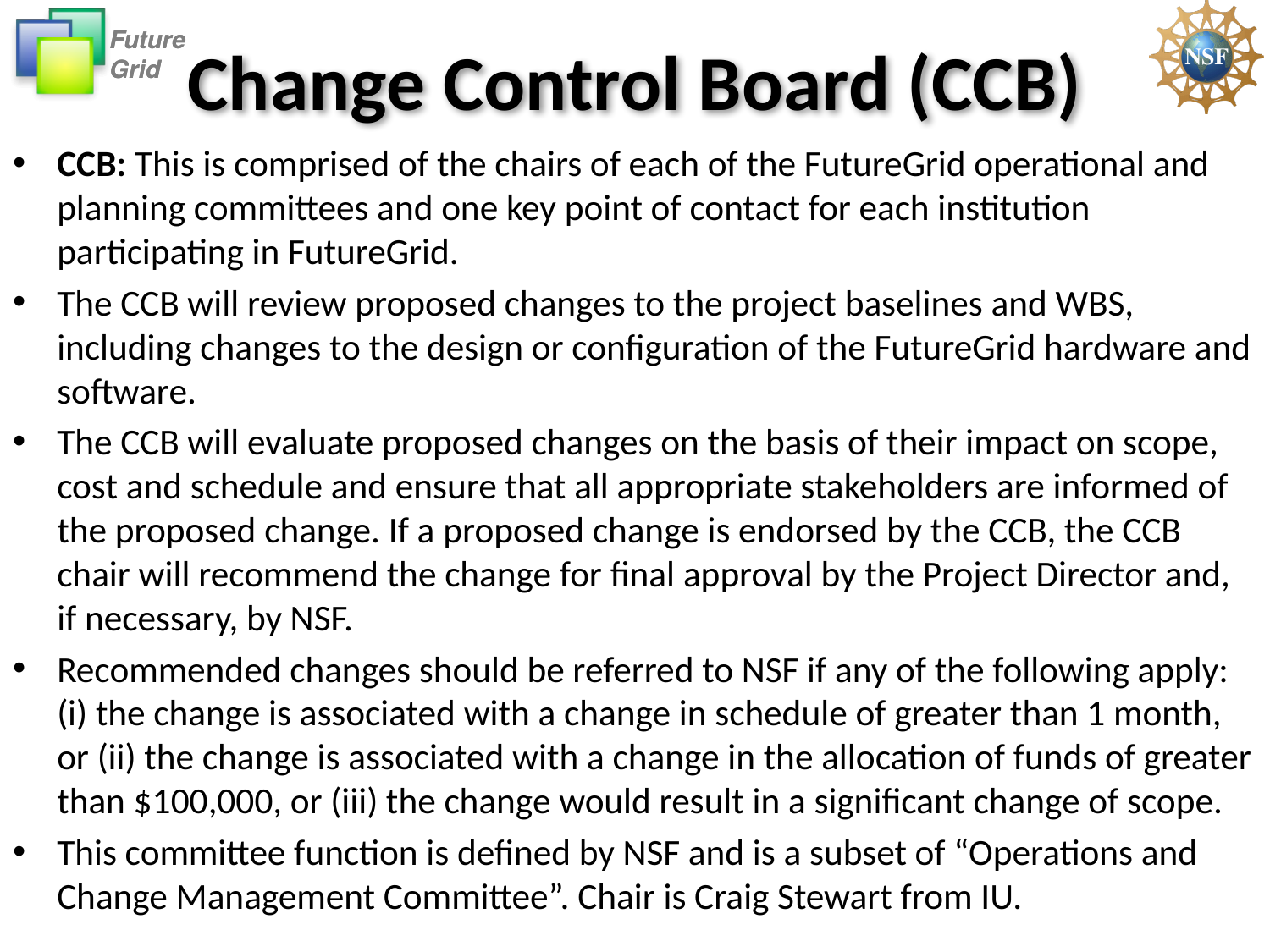

# Change Control Board (CCB)
CCB: This is comprised of the chairs of each of the FutureGrid operational and planning committees and one key point of contact for each institution participating in FutureGrid.
The CCB will review proposed changes to the project baselines and WBS, including changes to the design or configuration of the FutureGrid hardware and software.
The CCB will evaluate proposed changes on the basis of their impact on scope, cost and schedule and ensure that all appropriate stakeholders are informed of the proposed change. If a proposed change is endorsed by the CCB, the CCB chair will recommend the change for final approval by the Project Director and, if necessary, by NSF.
Recommended changes should be referred to NSF if any of the following apply: (i) the change is associated with a change in schedule of greater than 1 month, or (ii) the change is associated with a change in the allocation of funds of greater than $100,000, or (iii) the change would result in a significant change of scope.
This committee function is defined by NSF and is a subset of “Operations and Change Management Committee”. Chair is Craig Stewart from IU.